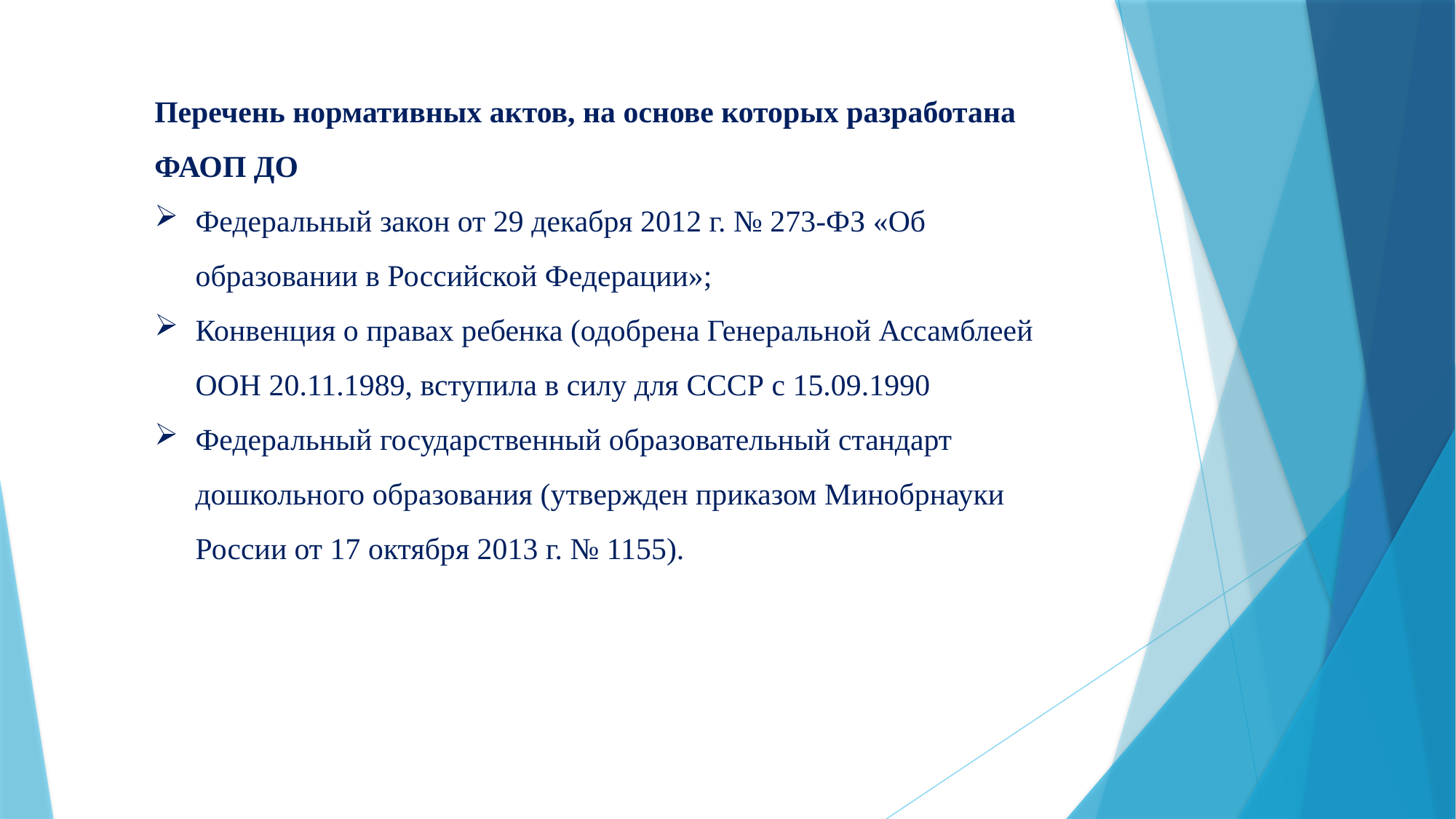

Перечень нормативных актов, на основе которых разработана ФАОП ДО
Федеральный закон от 29 декабря 2012 г. № 273-ФЗ «Об образовании в Российской Федерации»;
Конвенция о правах ребенка (одобрена Генеральной Ассамблеей ООН 20.11.1989, вступила в силу для СССР с 15.09.1990
Федеральный государственный образовательный стандарт дошкольного образования (утвержден приказом Минобрнауки России от 17 октября 2013 г. № 1155).